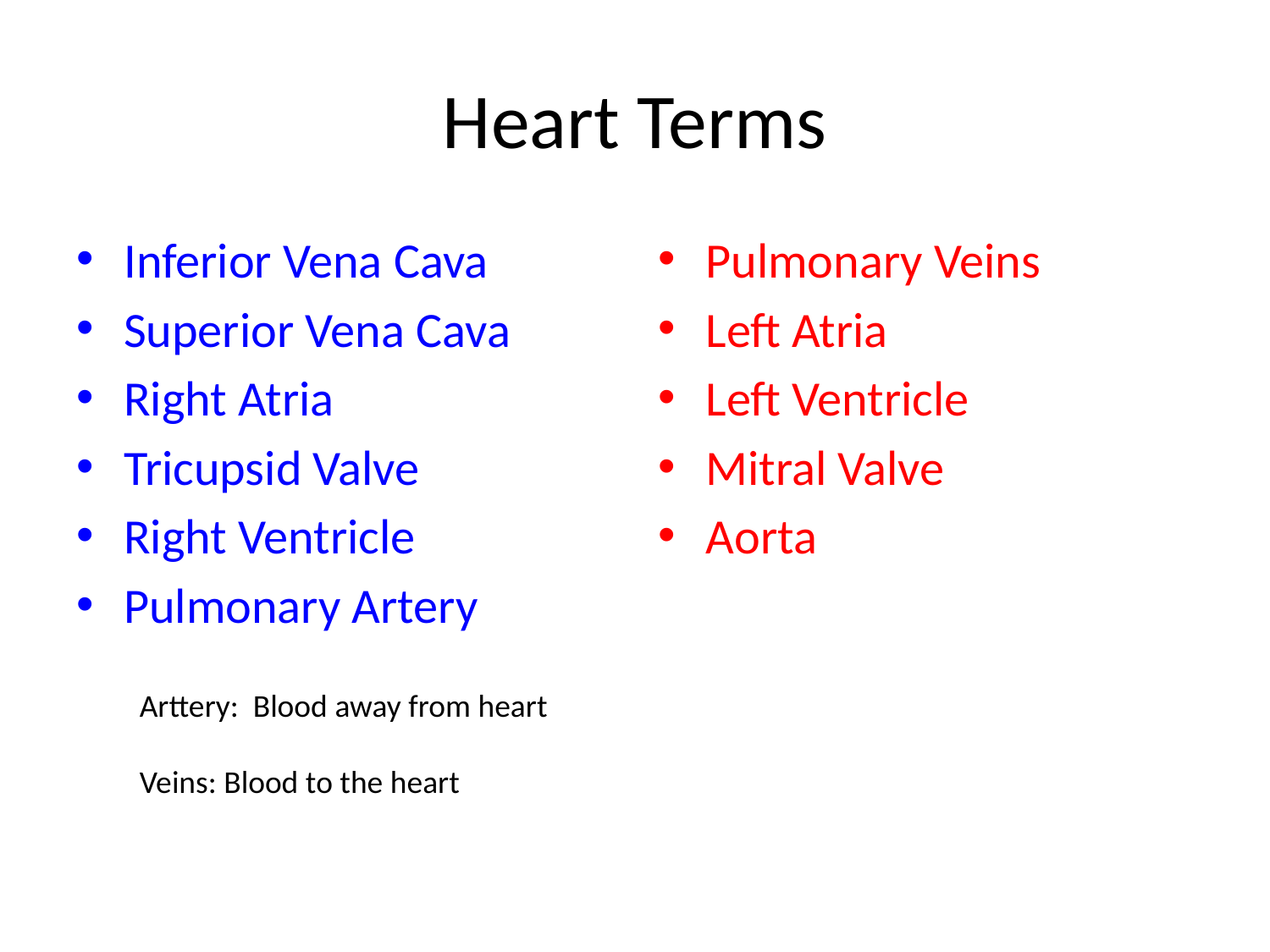

# Heart Terms
Inferior Vena Cava
Superior Vena Cava
Right Atria
Tricupsid Valve
Right Ventricle
Pulmonary Artery
Pulmonary Veins
Left Atria
Left Ventricle
Mitral Valve
Aorta
Arttery:  Blood away from heart

Veins: Blood to the heart